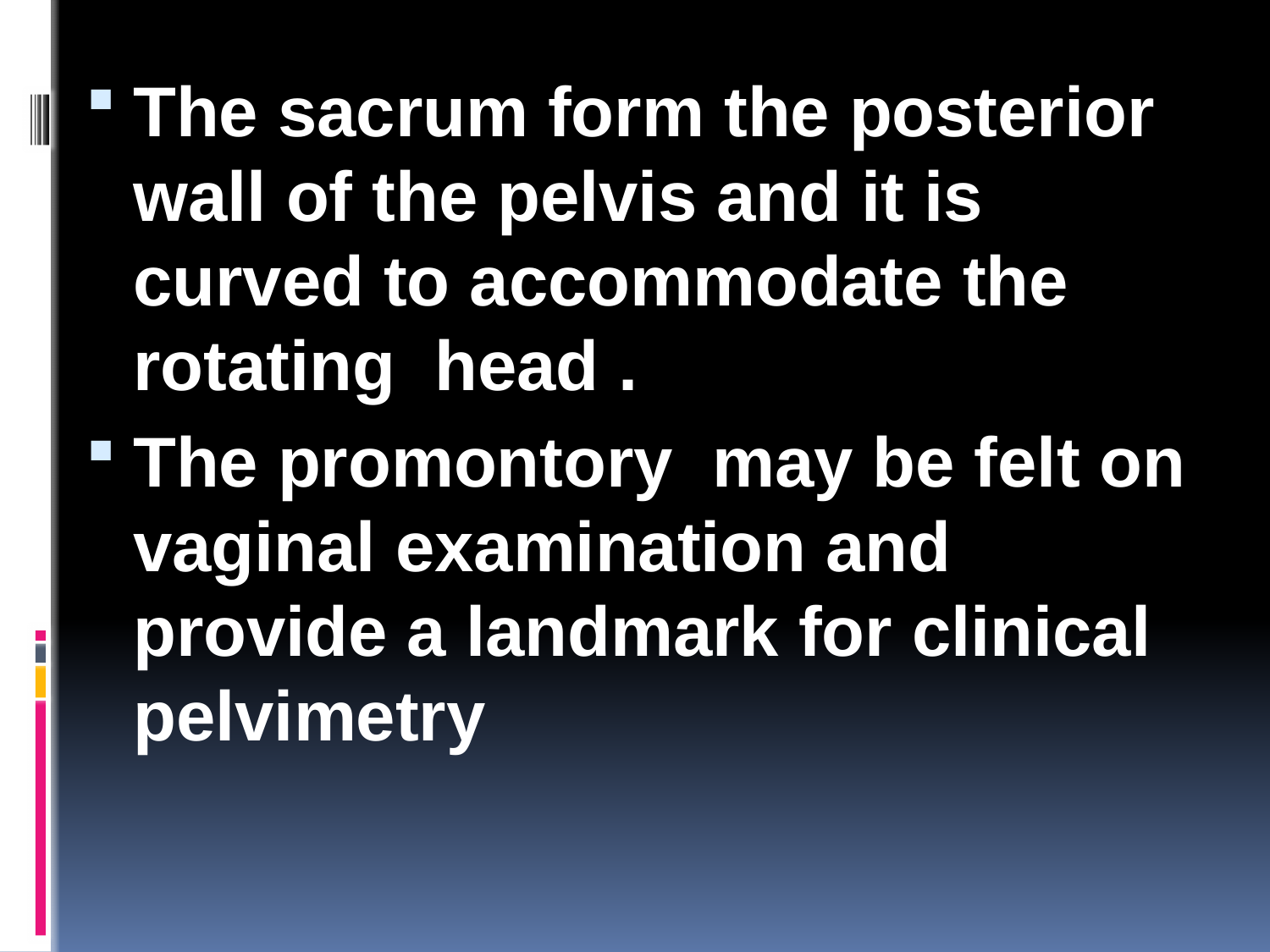

The sacrum form the posterior wall of the pelvis and it is curved to accommodate the rotating  head .
The promontory  may be felt on vaginal examination and provide a landmark for clinical pelvimetry